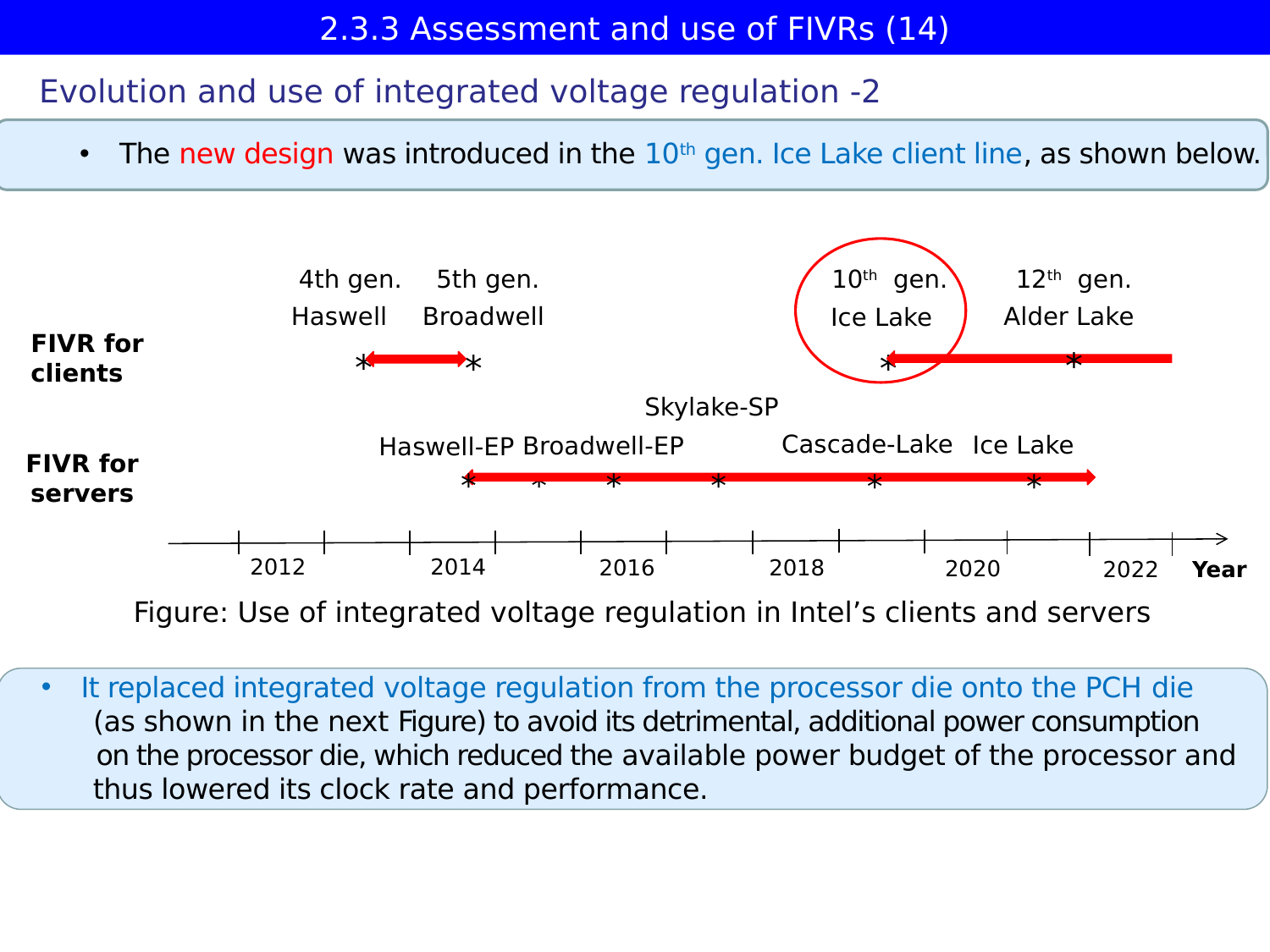

# 2.3.3 Assessment and use of FIVRs (14)
Evolution and use of integrated voltage regulation -2

The new design was introduced in the 10th gen. Ice Lake client line, as shown below.

4th gen.
5th gen.
10th  gen.
12th  gen.
Alder Lake
Haswell
Broadwell
Ice Lake
FIVR for
clients
*
*

*
*

Skylake-SP
Cascade-Lake
Ice Lake
Broadwell-EP
Haswell-EP
FIVR for
servers

*
*
*
*
*
*

2012
2014
2018
2016
2020
2022
Year
Figure: Use of integrated voltage regulation in Intel’s clients and servers
It replaced integrated voltage regulation from the processor die onto the PCH die
      (as shown in the next Figure) to avoid its detrimental, additional power consumption
       on the processor die, which reduced the available power budget of the processor and
      thus lowered its clock rate and performance.